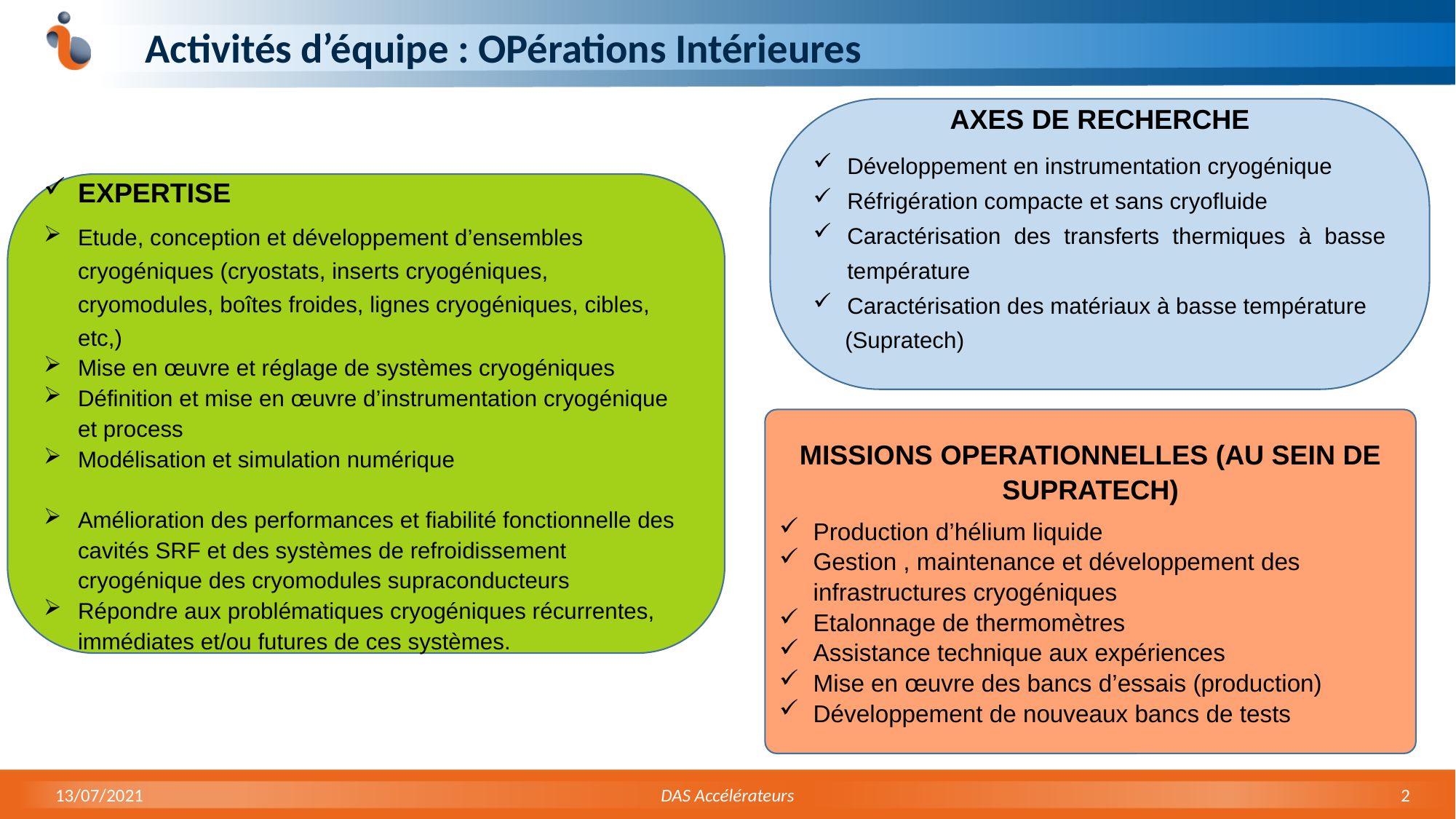

# Activités d’équipe : OPérations Intérieures
AXES DE RECHERCHE
Développement en instrumentation cryogénique
Réfrigération compacte et sans cryofluide
Caractérisation des transferts thermiques à basse température
Caractérisation des matériaux à basse température
     (Supratech)

EXPERTISE
Etude, conception et développement d’ensembles cryogéniques (cryostats, inserts cryogéniques, cryomodules, boîtes froides, lignes cryogéniques, cibles, etc,)
Mise en œuvre et réglage de systèmes cryogéniques
Définition et mise en œuvre d’instrumentation cryogénique et process
Modélisation et simulation numérique

Amélioration des performances et fiabilité fonctionnelle des cavités SRF et des systèmes de refroidissement cryogénique des cryomodules supraconducteurs
Répondre aux problématiques cryogéniques récurrentes, immédiates et/ou futures de ces systèmes.

MISSIONS OPERATIONNELLES (au sein de Supratech)
Production d’hélium liquide
Gestion , maintenance et développement des infrastructures cryogéniques
Etalonnage de thermomètres
Assistance technique aux expériences
Mise en œuvre des bancs d’essais (production)
Développement de nouveaux bancs de tests

13/07/2021
DAS Accélérateurs
2